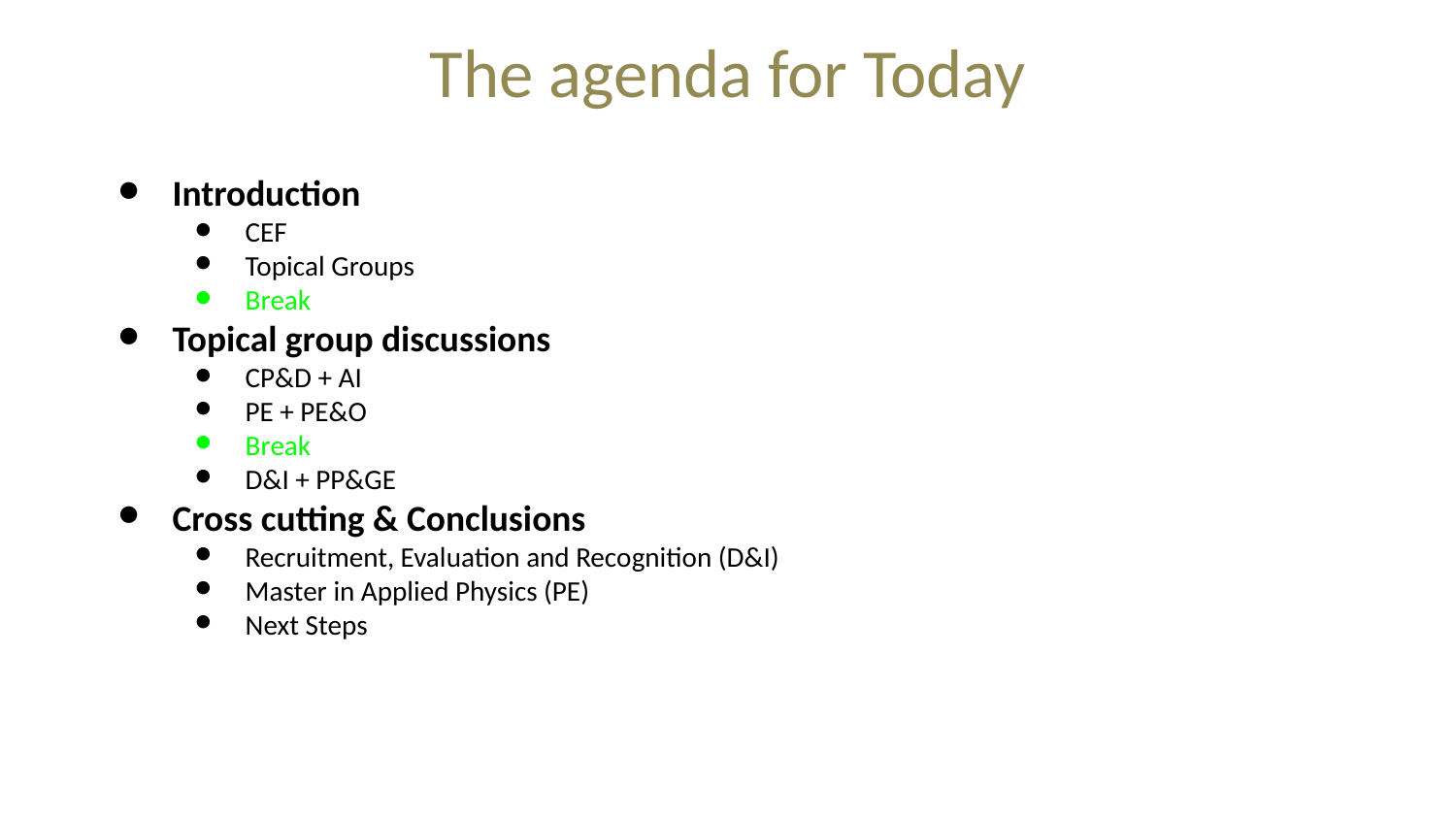

# The agenda for Today
Introduction
CEF
Topical Groups
Break
Topical group discussions
CP&D + AI
PE + PE&O
Break
D&I + PP&GE
Cross cutting & Conclusions
Recruitment, Evaluation and Recognition (D&I)
Master in Applied Physics (PE)
Next Steps